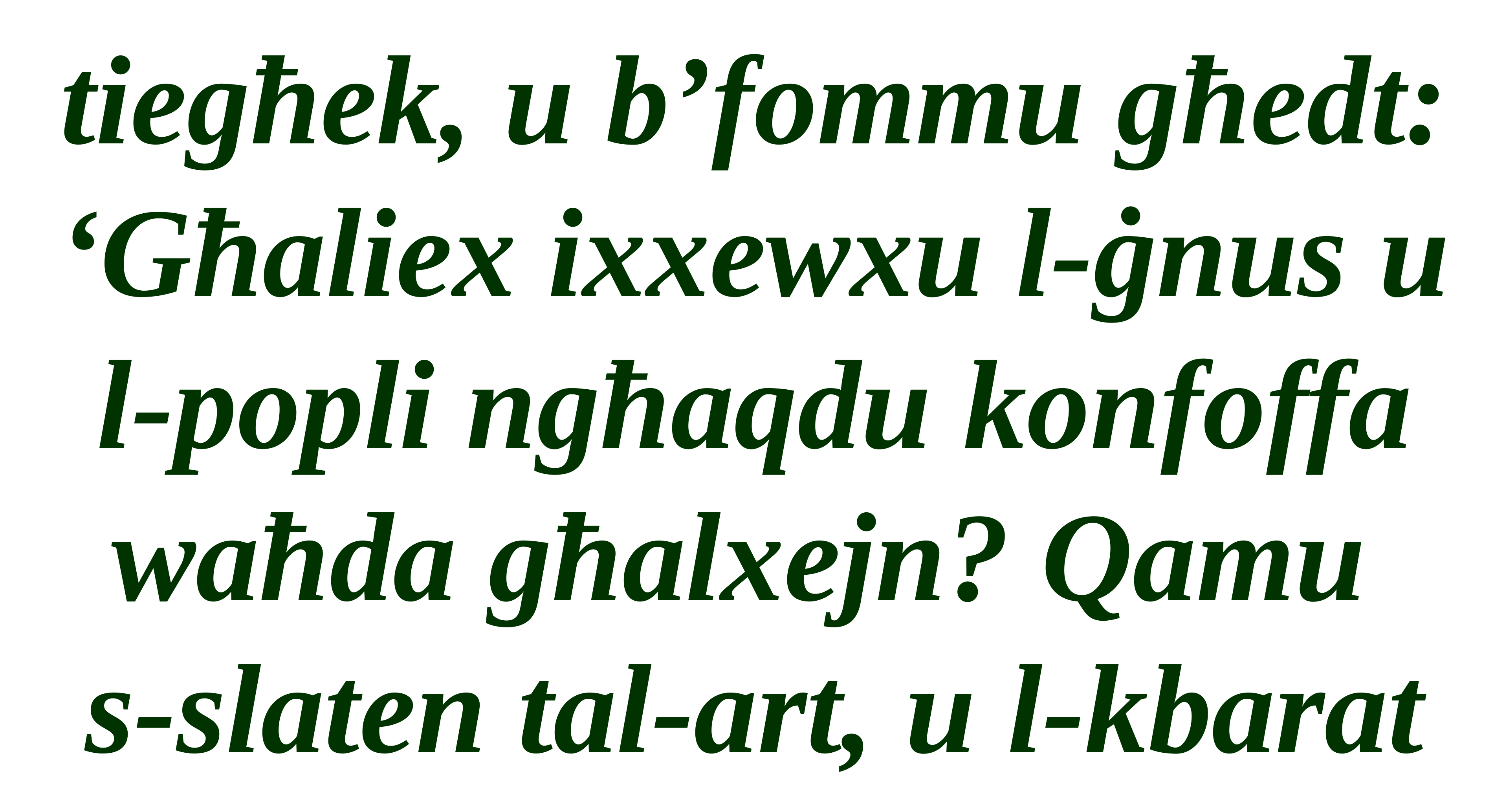

tiegħek, u b’fommu għedt: ‘Għaliex ixxewxu l-ġnus u l-popli ngħaqdu konfoffa waħda għalxejn? Qamu
s-slaten tal-art, u l-kbarat